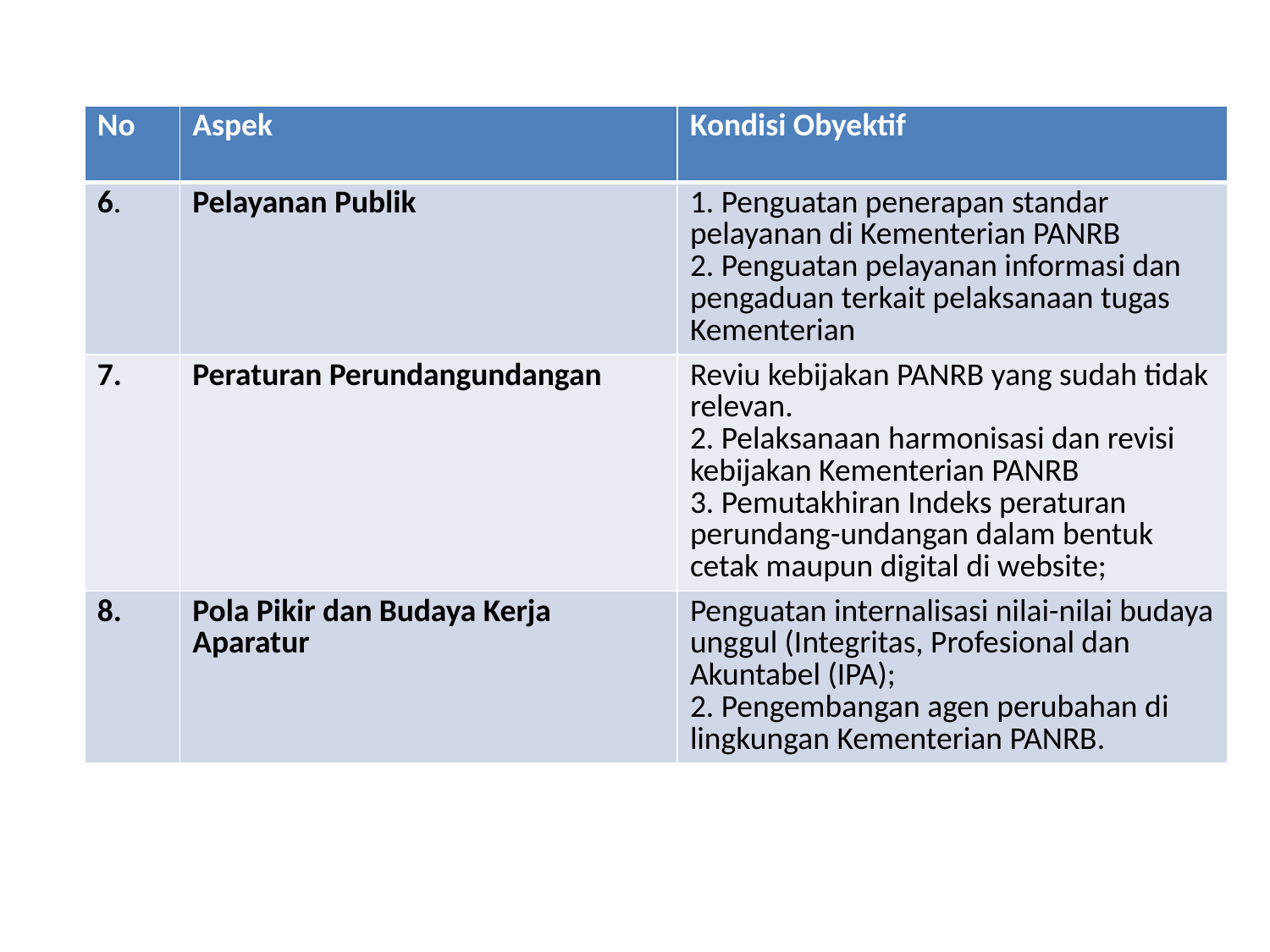

#
| No | Aspek | Kondisi Obyektif |
| --- | --- | --- |
| 6. | Pelayanan Publik | 1. Penguatan penerapan standar pelayanan di Kementerian PANRB 2. Penguatan pelayanan informasi dan pengaduan terkait pelaksanaan tugas Kementerian |
| 7. | Peraturan Perundangundangan | Reviu kebijakan PANRB yang sudah tidak relevan. 2. Pelaksanaan harmonisasi dan revisi kebijakan Kementerian PANRB 3. Pemutakhiran Indeks peraturan perundang-undangan dalam bentuk cetak maupun digital di website; |
| 8. | Pola Pikir dan Budaya Kerja Aparatur | Penguatan internalisasi nilai-nilai budaya unggul (Integritas, Profesional dan Akuntabel (IPA); 2. Pengembangan agen perubahan di lingkungan Kementerian PANRB. |